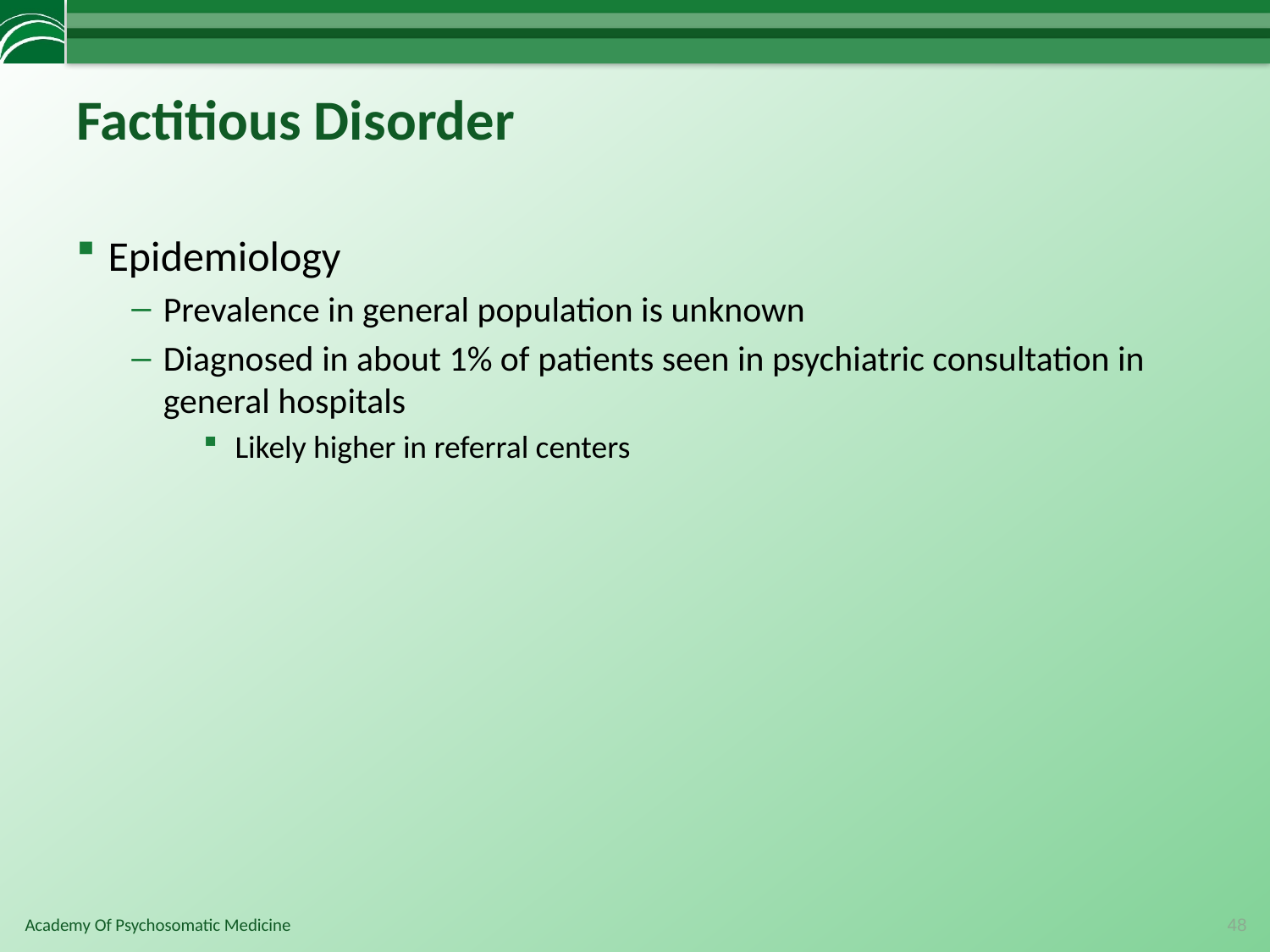

# Factitious Disorder
Epidemiology
Prevalence in general population is unknown
Diagnosed in about 1% of patients seen in psychiatric consultation in general hospitals
Likely higher in referral centers
48